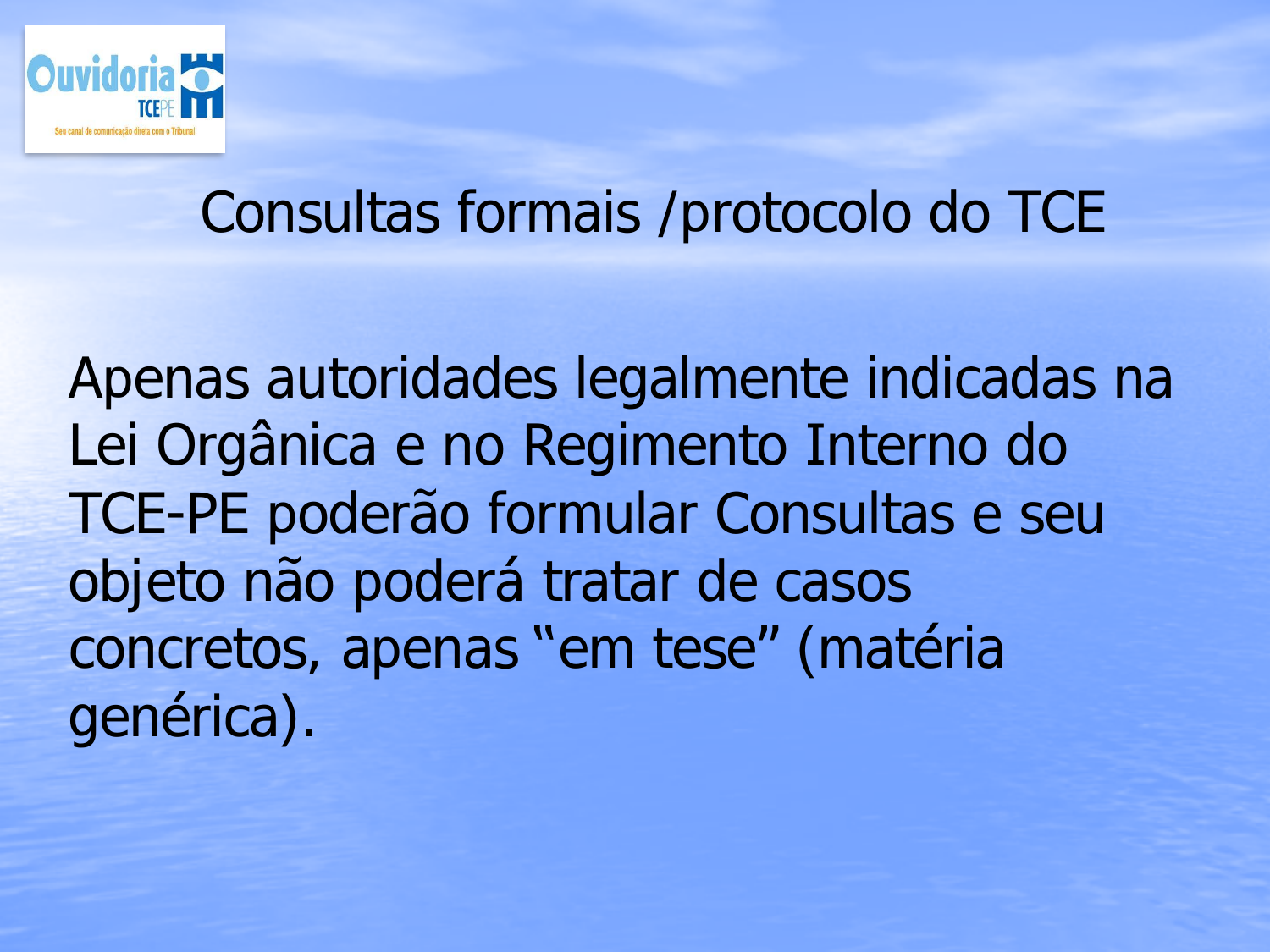

# Consultas formais /protocolo do TCE
Apenas autoridades legalmente indicadas na Lei Orgânica e no Regimento Interno do TCE-PE poderão formular Consultas e seu objeto não poderá tratar de casos concretos, apenas “em tese” (matéria genérica).